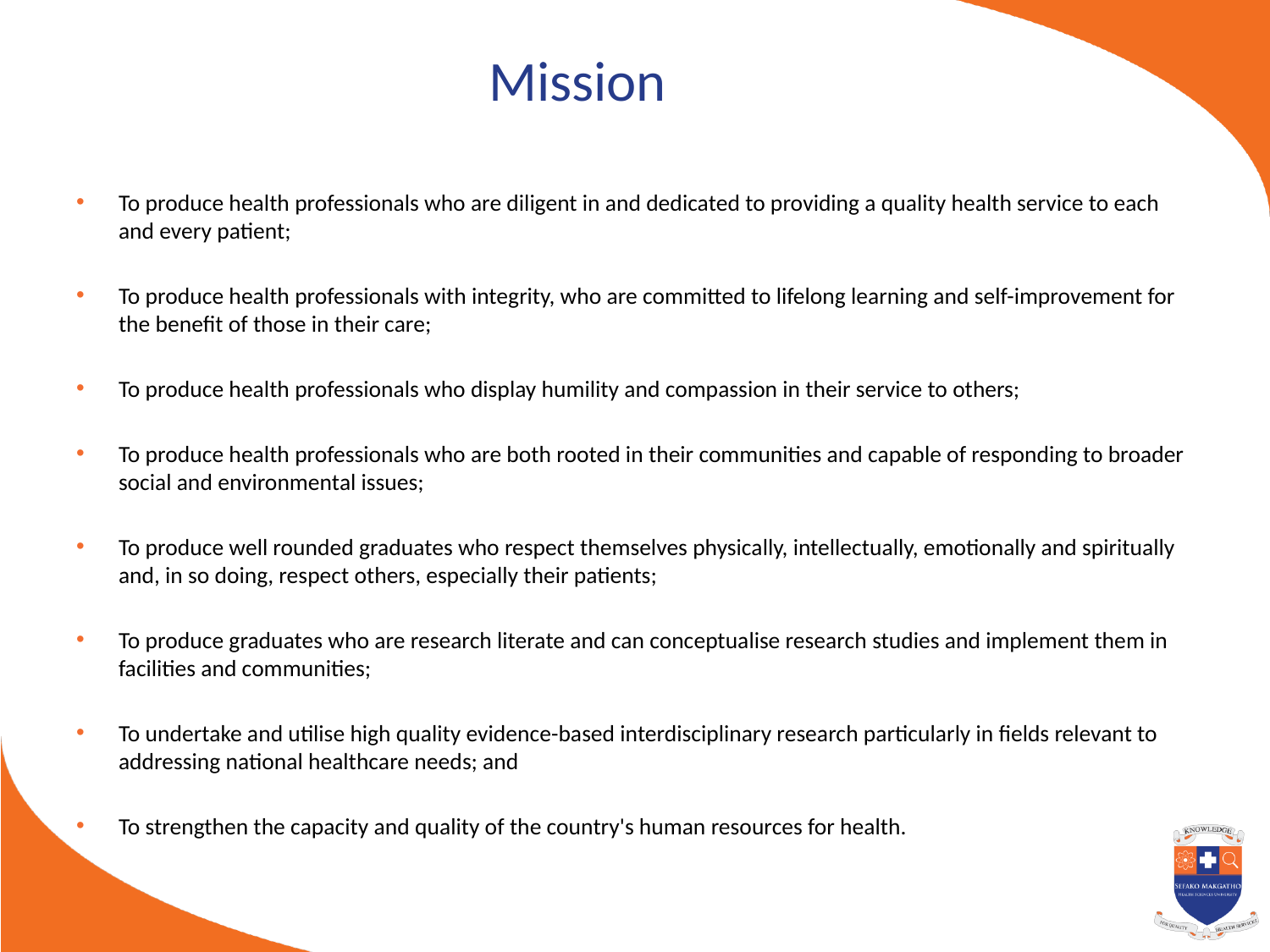

# Mission

To produce health professionals who are diligent in and dedicated to providing a quality health service to each and every patient;

To produce health professionals with integrity, who are committed to lifelong learning and self-improvement for the benefit of those in their care;

To produce health professionals who display humility and compassion in their service to others;

To produce health professionals who are both rooted in their communities and capable of responding to broader social and environmental issues;

To produce well rounded graduates who respect themselves physically, intellectually, emotionally and spiritually and, in so doing, respect others, especially their patients;

To produce graduates who are research literate and can conceptualise research studies and implement them in facilities and communities;

To undertake and utilise high quality evidence-based interdisciplinary research particularly in fields relevant to addressing national healthcare needs; and

To strengthen the capacity and quality of the country's human resources for health.